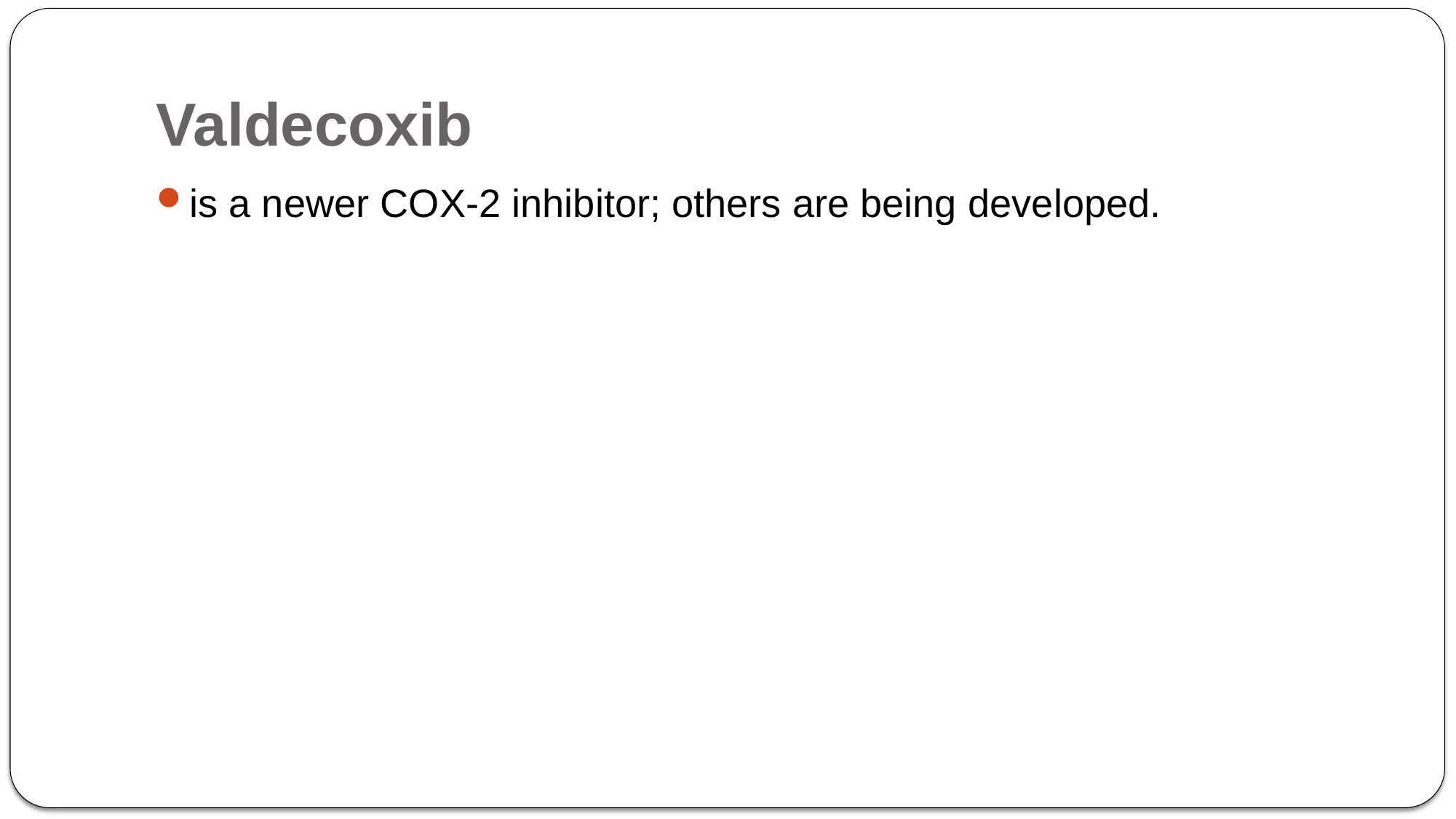

# Valdecoxib
is a newer COX-2 inhibitor; others are being developed.